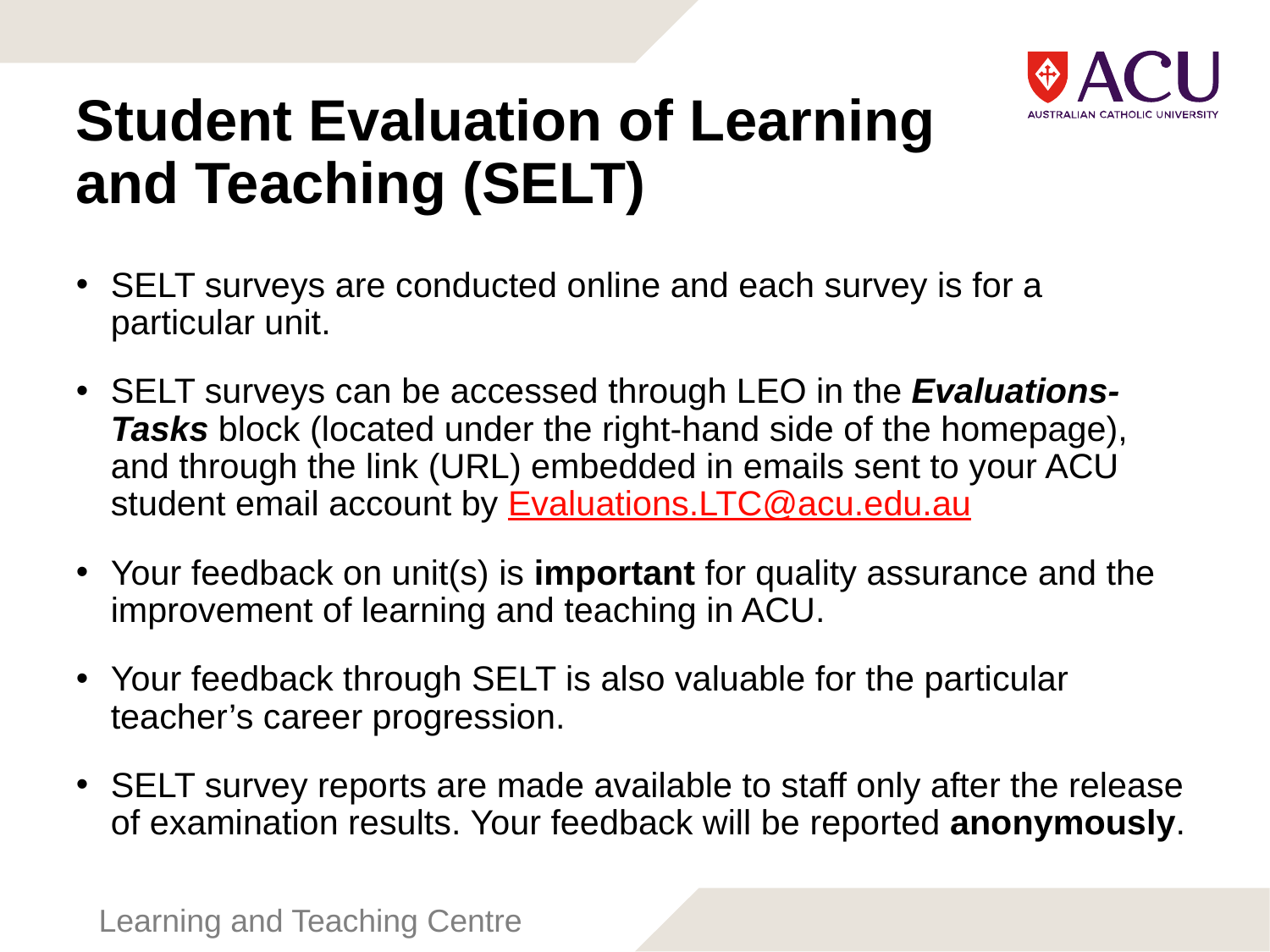

# Student Evaluation of Learning and Teaching (SELT)
SELT surveys are conducted online and each survey is for a particular unit.
SELT surveys can be accessed through LEO in the Evaluations-Tasks block (located under the right-hand side of the homepage), and through the link (URL) embedded in emails sent to your ACU student email account by Evaluations.LTC@acu.edu.au
Your feedback on unit(s) is important for quality assurance and the improvement of learning and teaching in ACU.
Your feedback through SELT is also valuable for the particular teacher’s career progression.
SELT survey reports are made available to staff only after the release of examination results. Your feedback will be reported anonymously.